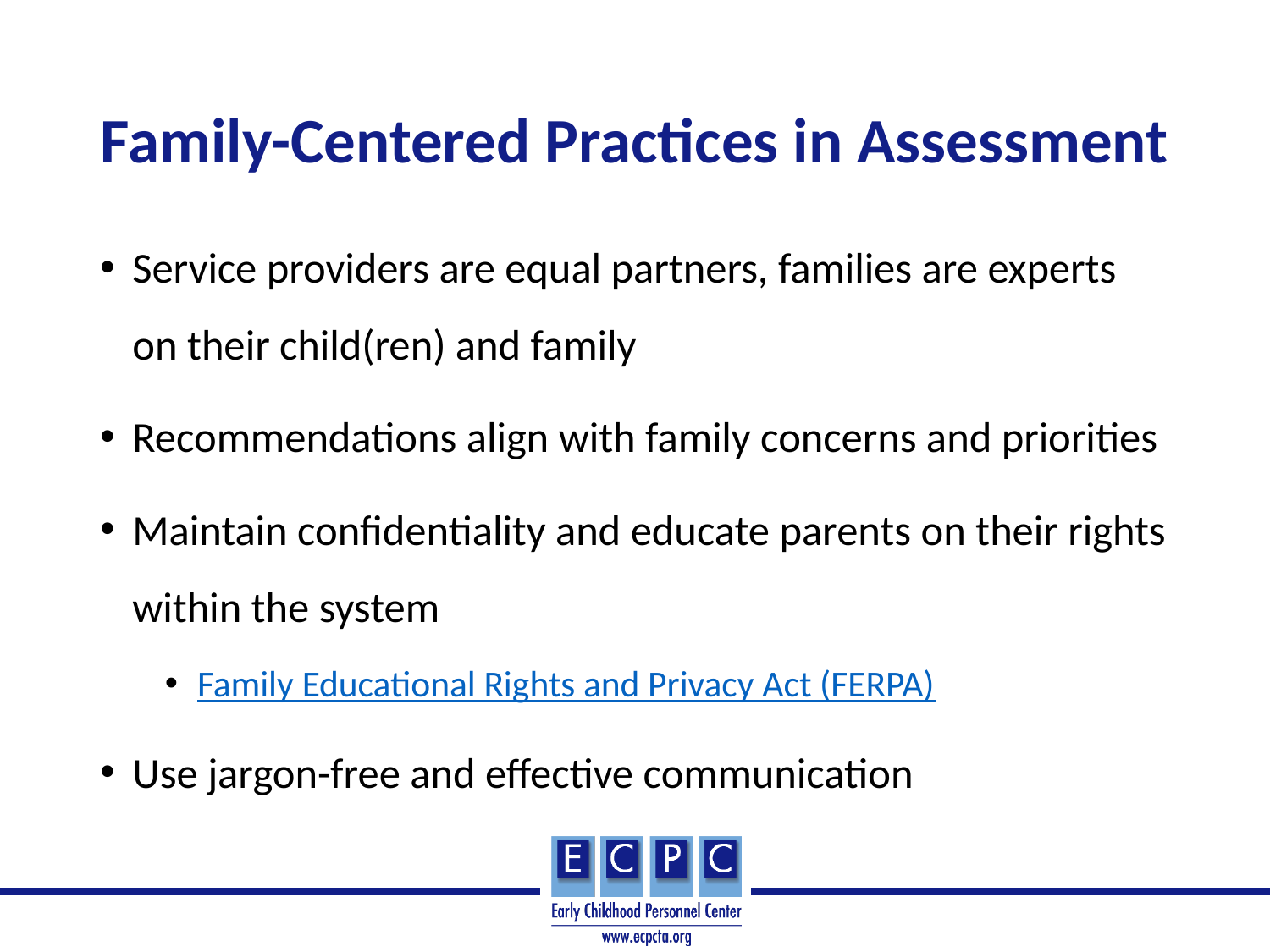

# Family-Centered Practices in Assessment
Service providers are equal partners, families are experts on their child(ren) and family
Recommendations align with family concerns and priorities
Maintain confidentiality and educate parents on their rights within the system
Family Educational Rights and Privacy Act (FERPA)
Use jargon-free and effective communication